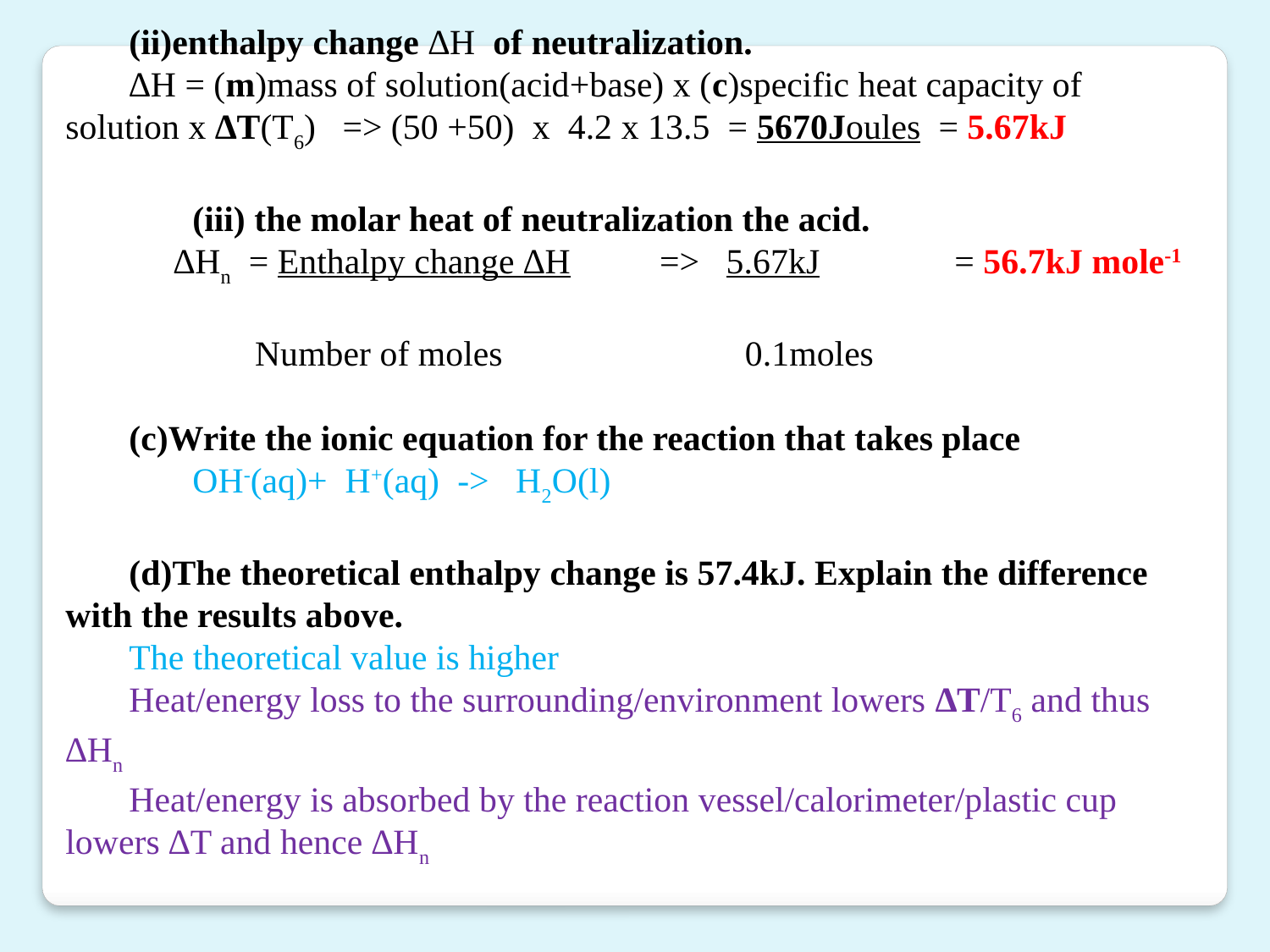

(ii)enthalpy change ∆H  of neutralization.
∆H = (m)mass of solution(acid+base) x (c)specific heat capacity of solution x ∆T(T6)   => (50 +50)  x  4.2 x 13.5  = 5670Joules  = 5.67kJ

	(iii) the molar heat of neutralization the acid.
     ∆Hn  = Enthalpy change ∆H          =>   5.67kJ   	= 56.7kJ mole-1
 	       Number of moles		     0.1moles

(c)Write the ionic equation for the reaction that takes place
	OH-(aq)+  H+(aq)  ->   H2O(l)

(d)The theoretical enthalpy change is 57.4kJ. Explain the difference with the results above.
The theoretical value is higher
Heat/energy loss to the surrounding/environment lowers ∆T/T6 and thus ∆Hn
Heat/energy is absorbed by the reaction vessel/calorimeter/plastic cup lowers ∆T and hence ∆Hn